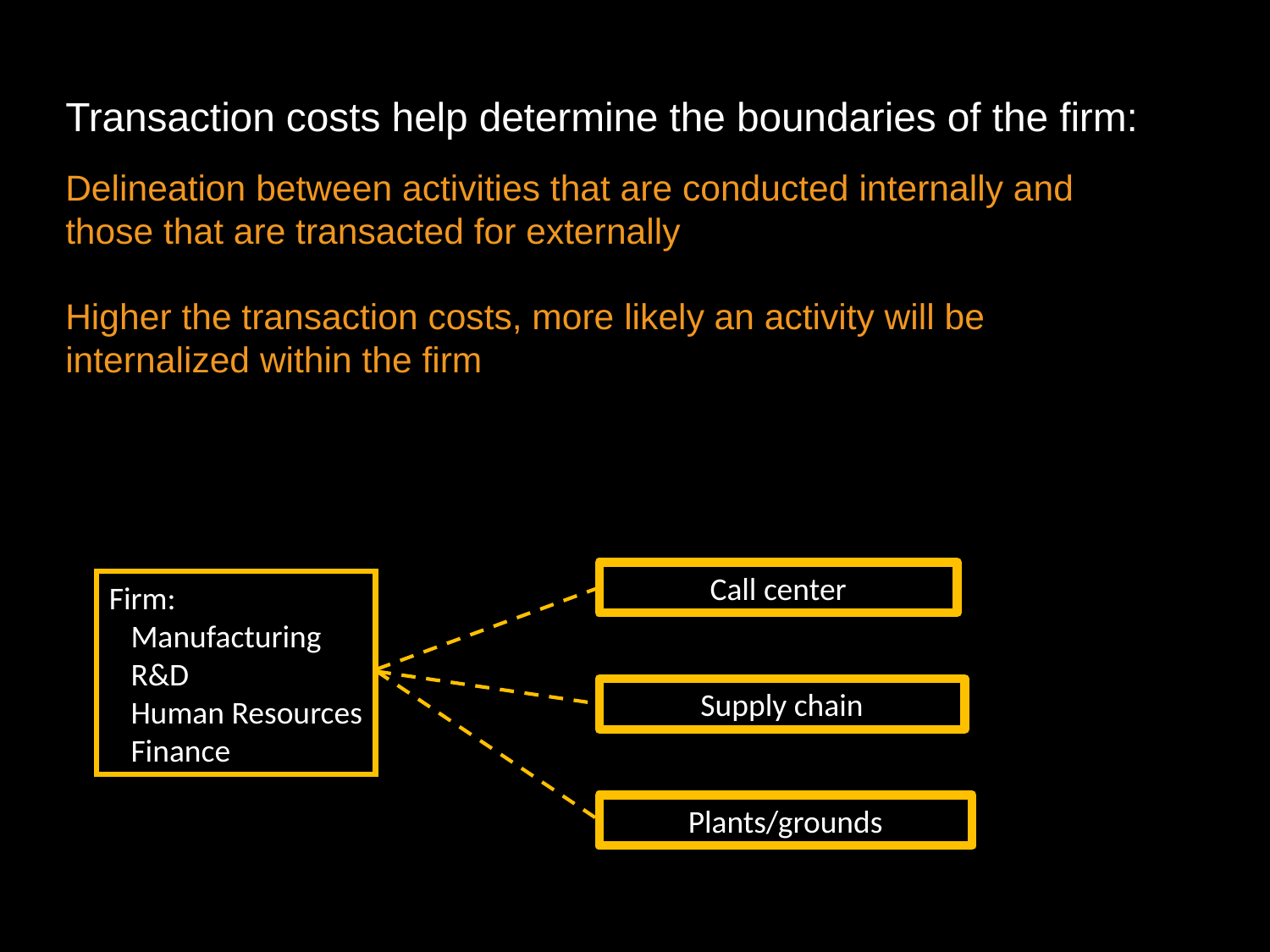

Transaction costs help determine the boundaries of the firm:
Delineation between activities that are conducted internally and those that are transacted for externally

Higher the transaction costs, more likely an activity will be internalized within the firm
Call center
Firm:
   Manufacturing
   R&D
   Human Resources
   Finance
Supply chain
Plants/grounds